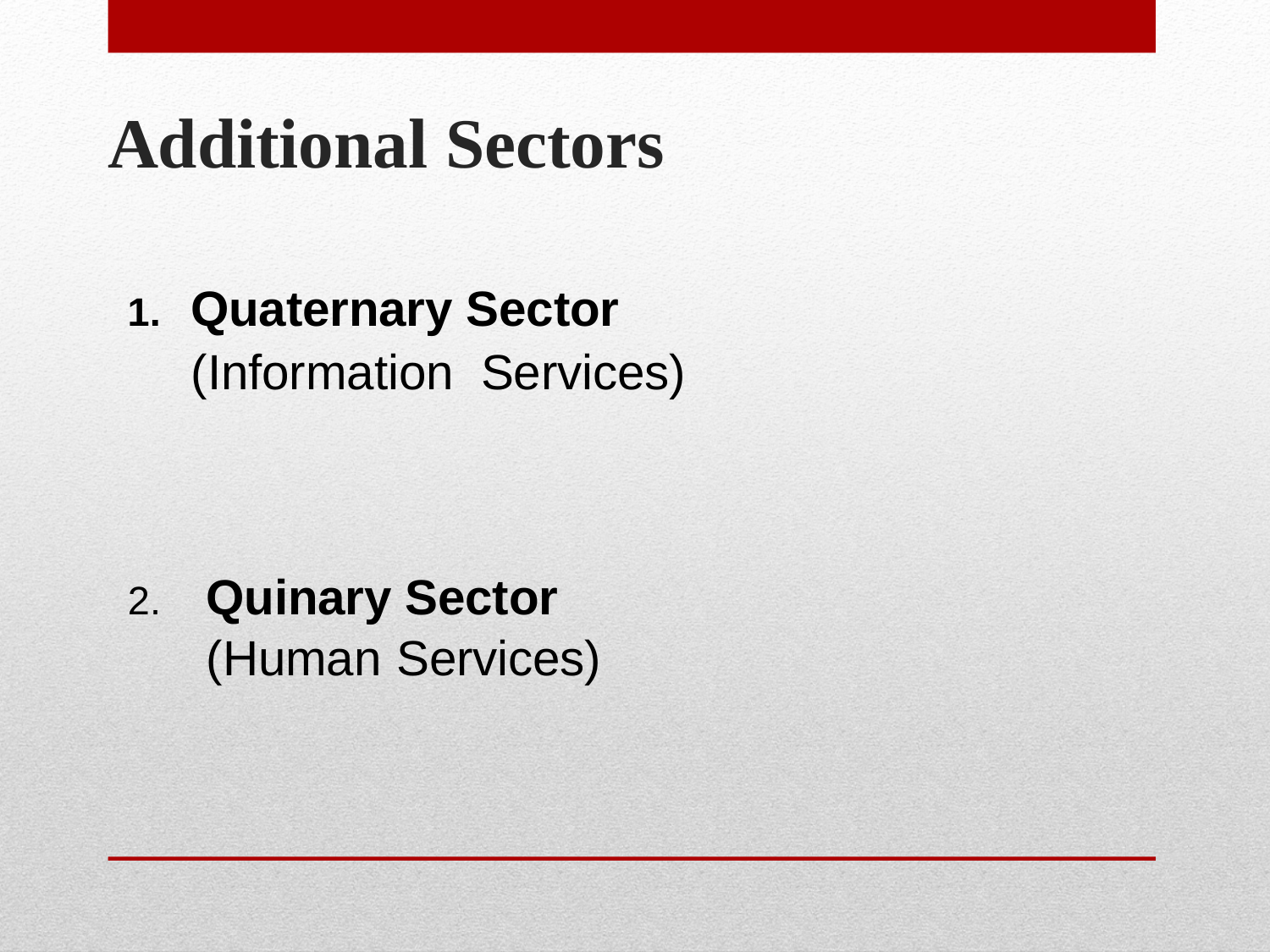

# Additional Sectors
1.	Quaternary Sector
	(Information  Services)
2.	Quinary Sector
	(Human Services)